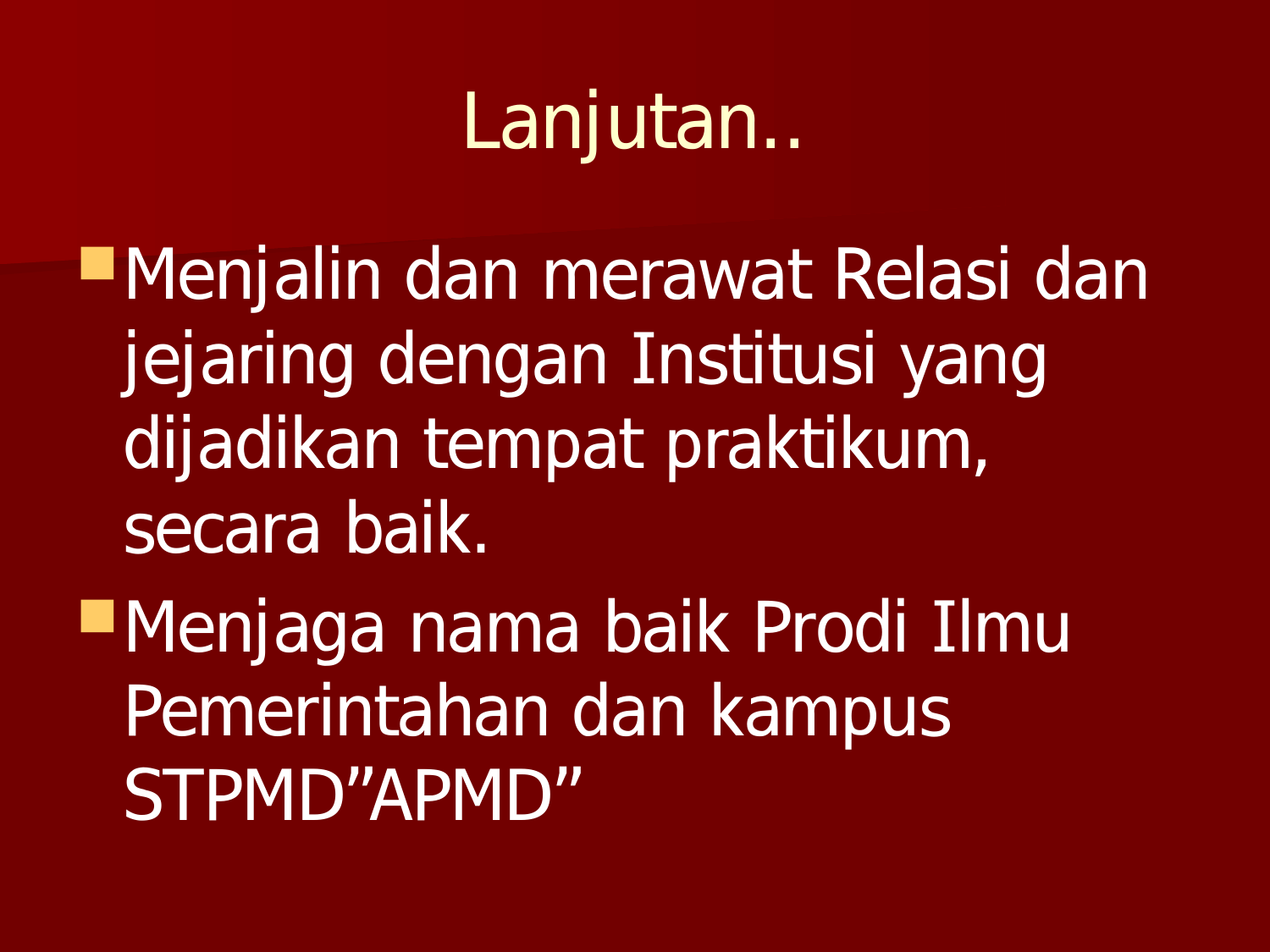

# Lanjutan..
Menjalin dan merawat Relasi dan jejaring dengan Institusi yang dijadikan tempat praktikum,  secara baik.
Menjaga nama baik Prodi Ilmu Pemerintahan dan kampus STPMD”APMD”